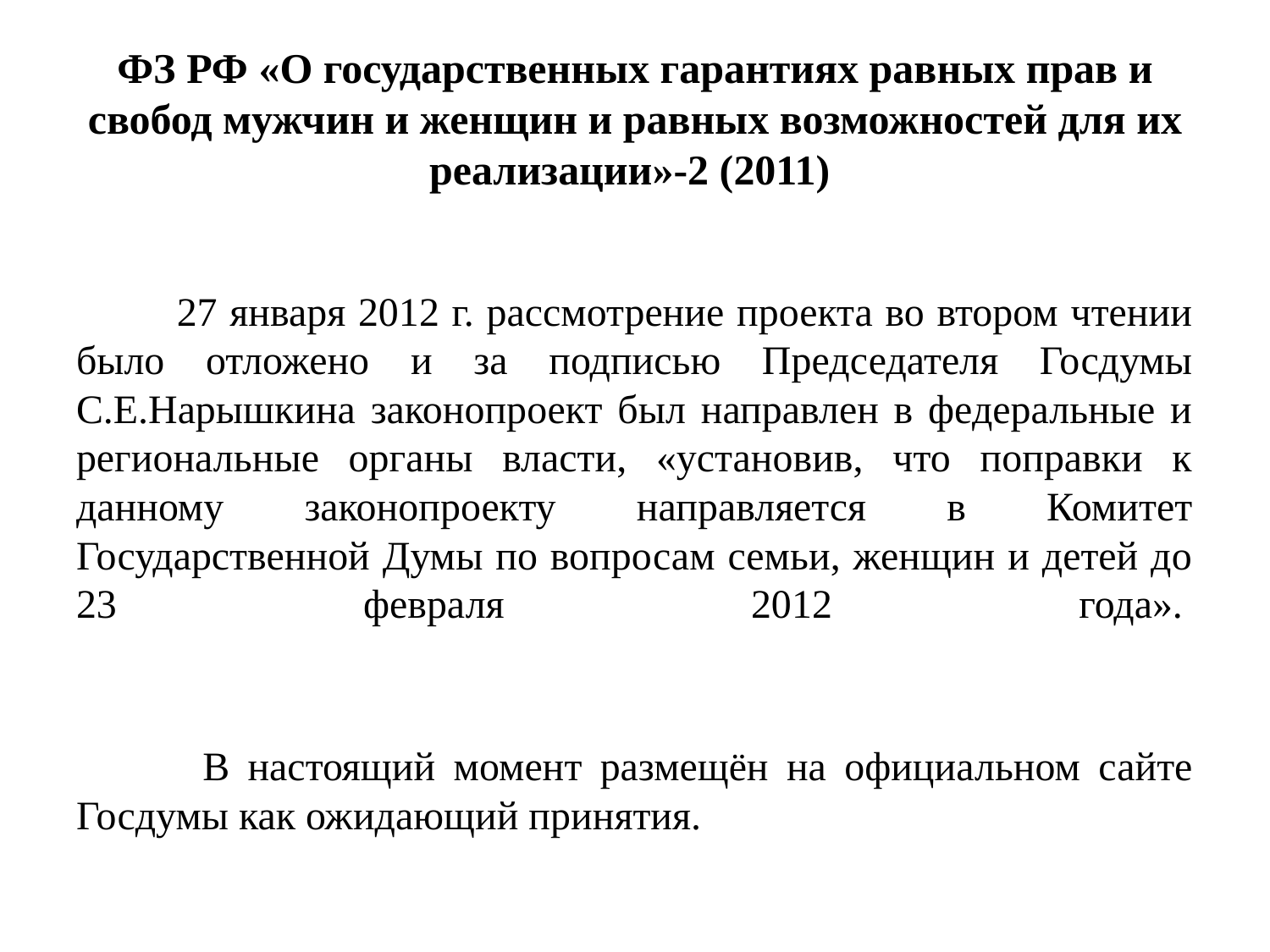

# ФЗ РФ «О государственных гарантиях равных прав и свобод мужчин и женщин и равных возможностей для их реализации»-2 (2011)

        27 января 2012 г. рассмотрение проекта во втором чтении было отложено и за подписью Председателя Госдумы С.Е.Нарышкина законопроект был направлен в федеральные и региональные органы власти, «установив, что поправки к данному законопроекту направляется в Комитет Государственной Думы по вопросам семьи, женщин и детей до 23 февраля 2012 года».

       В настоящий момент размещён на официальном сайте Госдумы как ожидающий принятия.